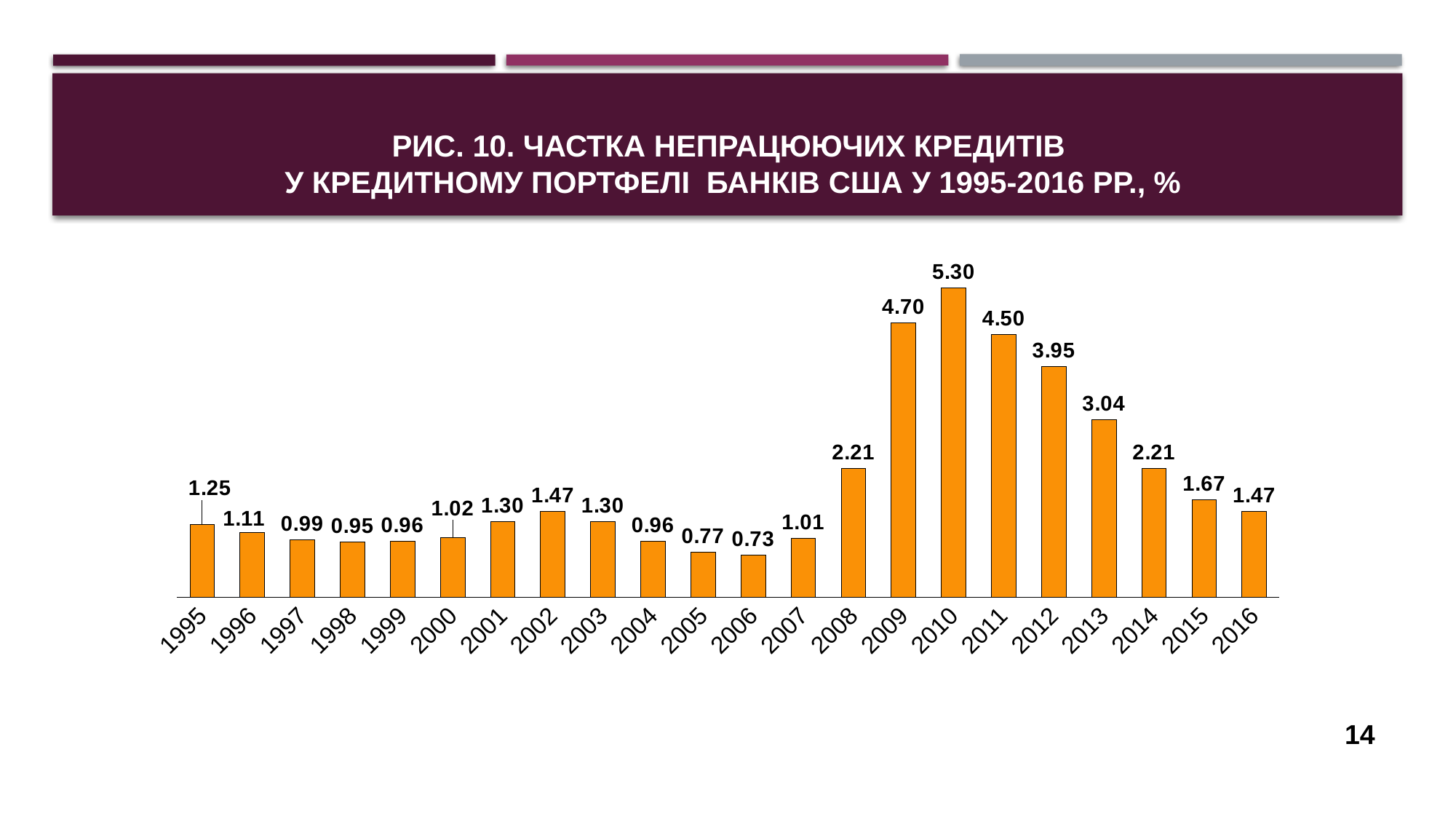

# РИС. 10. Частка непрацюючих кредитів у кредитному портфелі  банків США у 1995-2016 рр., %

### Chart

| Category | Частка непрацюючих кредитів, % |
|---|---|
| 1995 | 1.25 |
| 1996 | 1.11 |
| 1997 | 0.99 |
| 1998 | 0.95 |
| 1999 | 0.96 |
| 2000 | 1.02 |
| 2001 | 1.3 |
| 2002 | 1.47 |
| 2003 | 1.3 |
| 2004 | 0.96 |
| 2005 | 0.77 |
| 2006 | 0.73 |
| 2007 | 1.01 |
| 2008 | 2.21 |
| 2009 | 4.7 |
| 2010 | 5.3 |
| 2011 | 4.5 |
| 2012 | 3.95 |
| 2013 | 3.04 |
| 2014 | 2.21 |
| 2015 | 1.67 |
| 2016 | 1.47 |

14